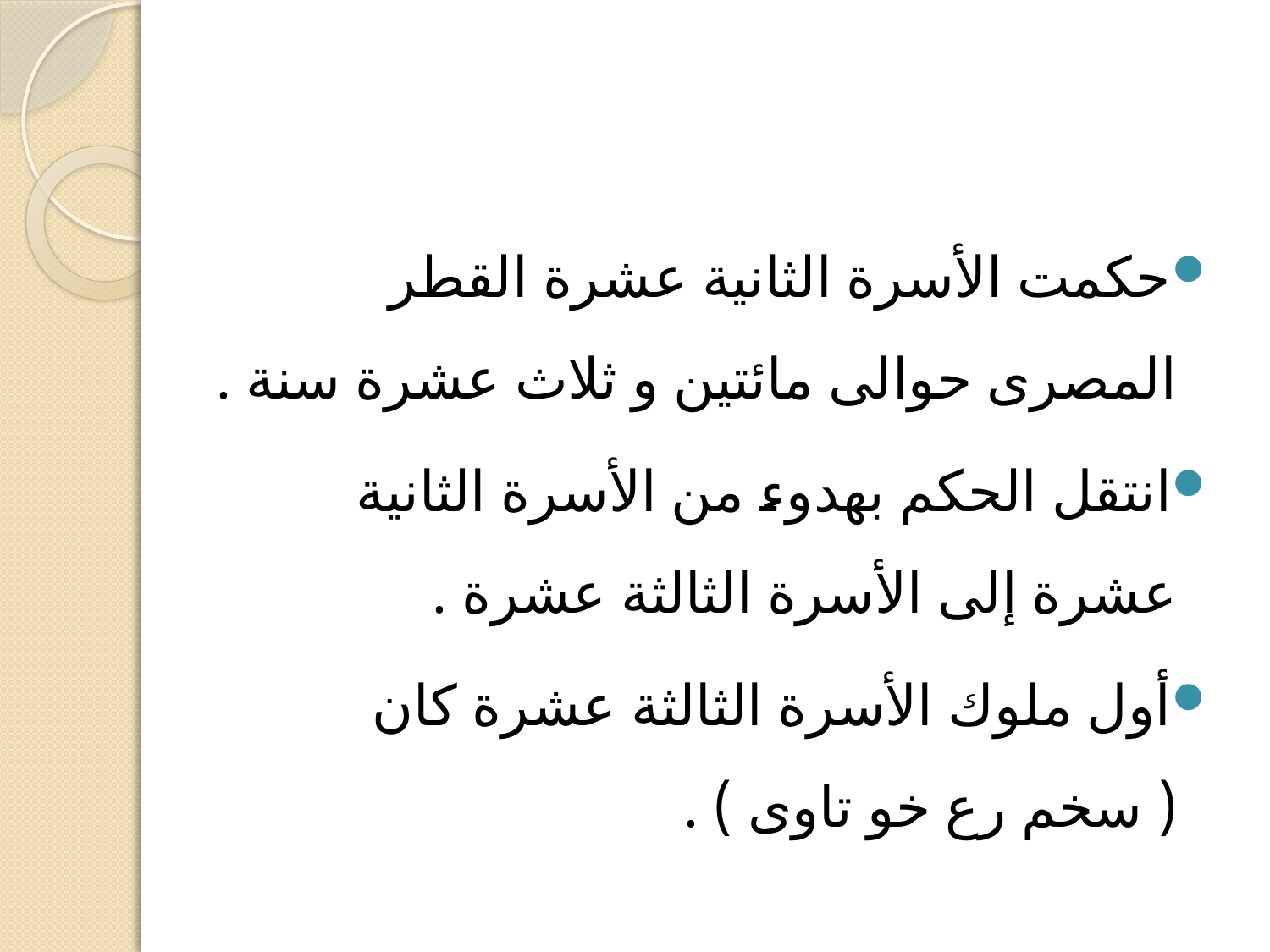

#
حكمت الأسرة الثانية عشرة القطر المصرى حوالى مائتين و ثلاث عشرة سنة .
انتقل الحكم بهدوء من الأسرة الثانية عشرة إلى الأسرة الثالثة عشرة .
أول ملوك الأسرة الثالثة عشرة كان ( سخم رع خو تاوى ) .